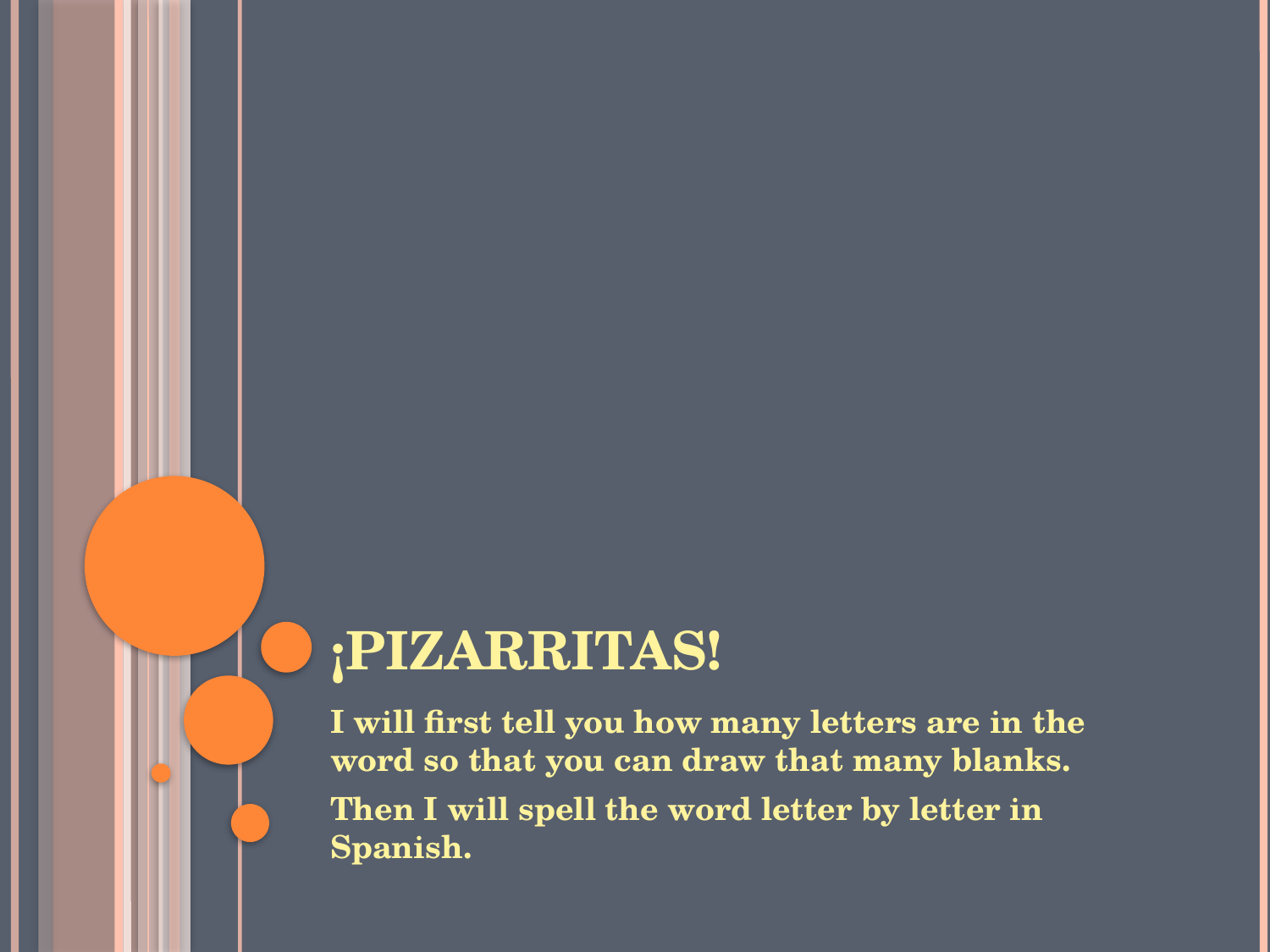

# ¡PIZARRITAS!
I will first tell you how many letters are in the word so that you can draw that many blanks.
Then I will spell the word letter by letter in Spanish.